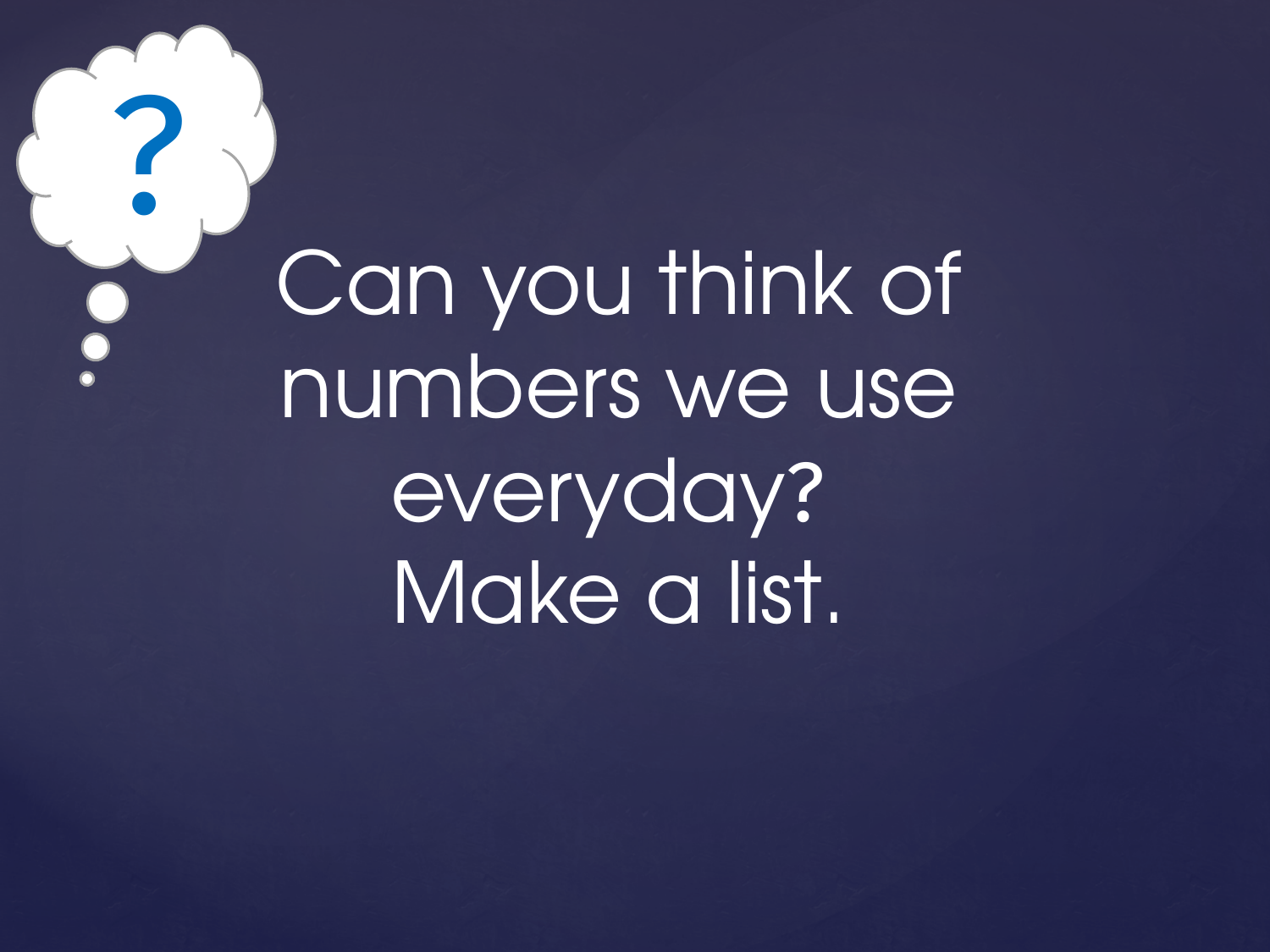

?
Can you think of numbers we use everyday?
Make a list.